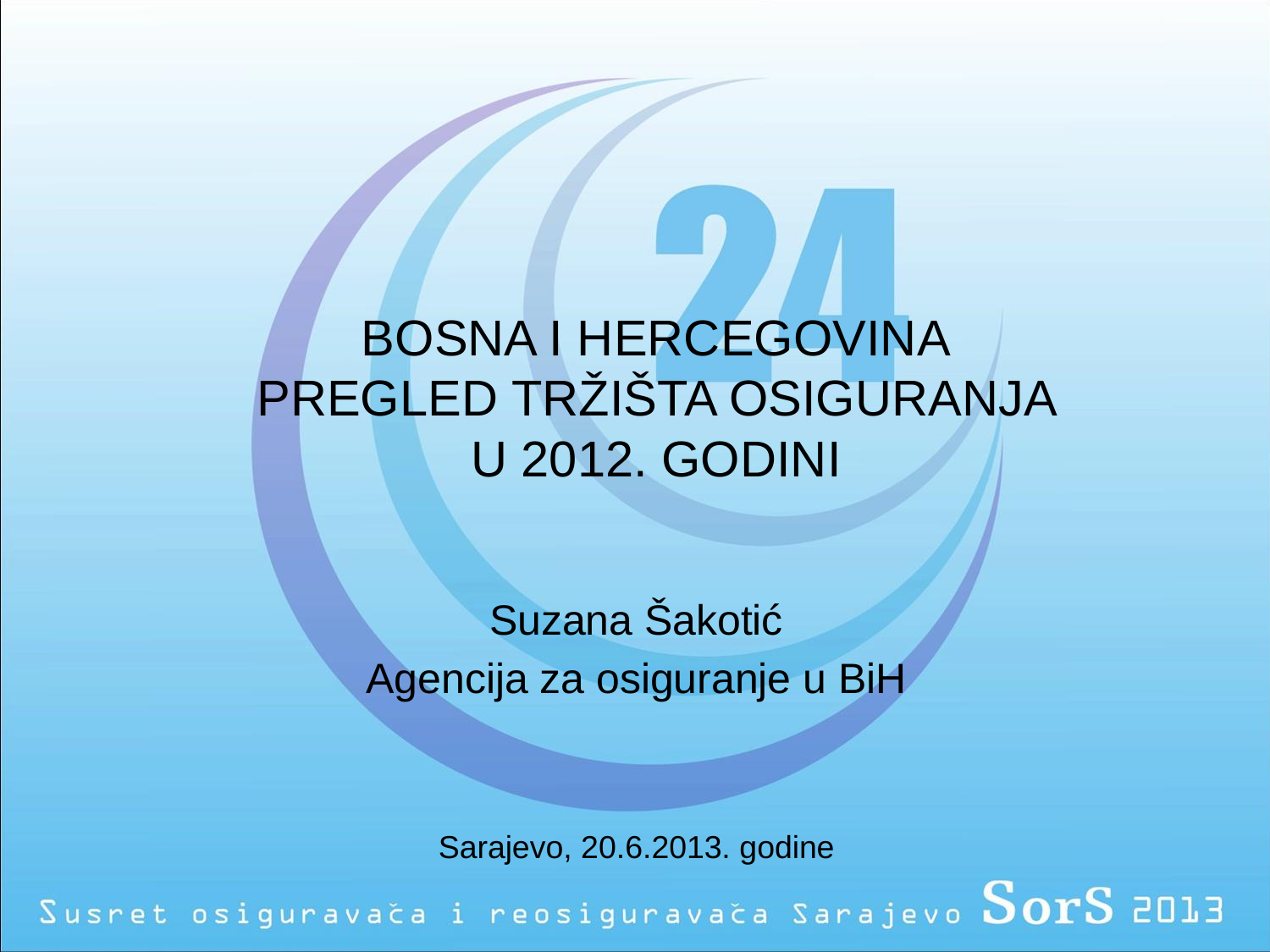

# BOSNA I HERCEGOVINA PREGLED TRŽIŠTA OSIGURANJA U 2012. GODINI
Suzana Šakotić
Agencija za osiguranje u BiH

Sarajevo, 20.6.2013. godine